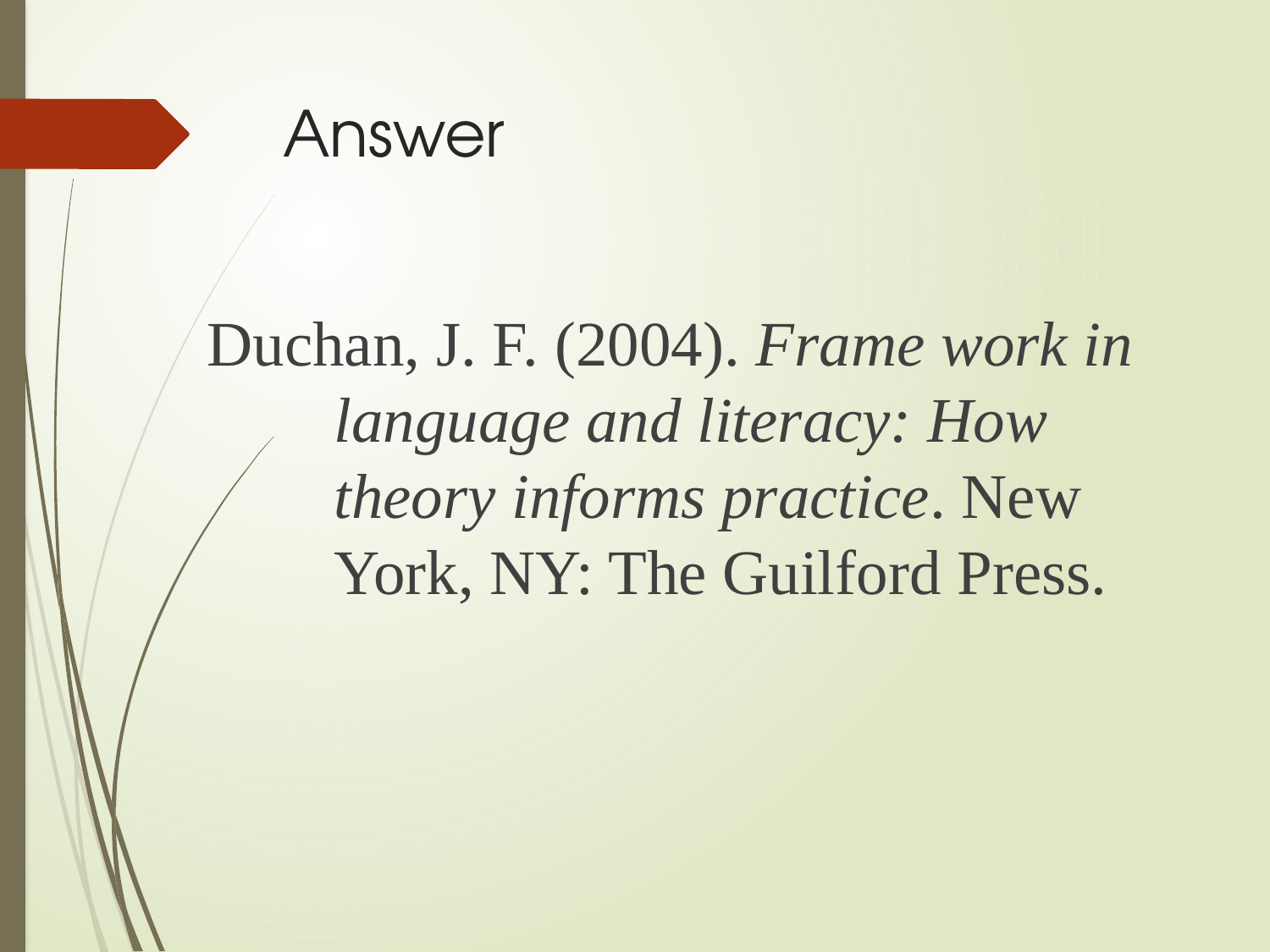

# Answer
Duchan, J. F. (2004). Frame work in language and literacy: How theory informs practice. New York, NY: The Guilford Press.